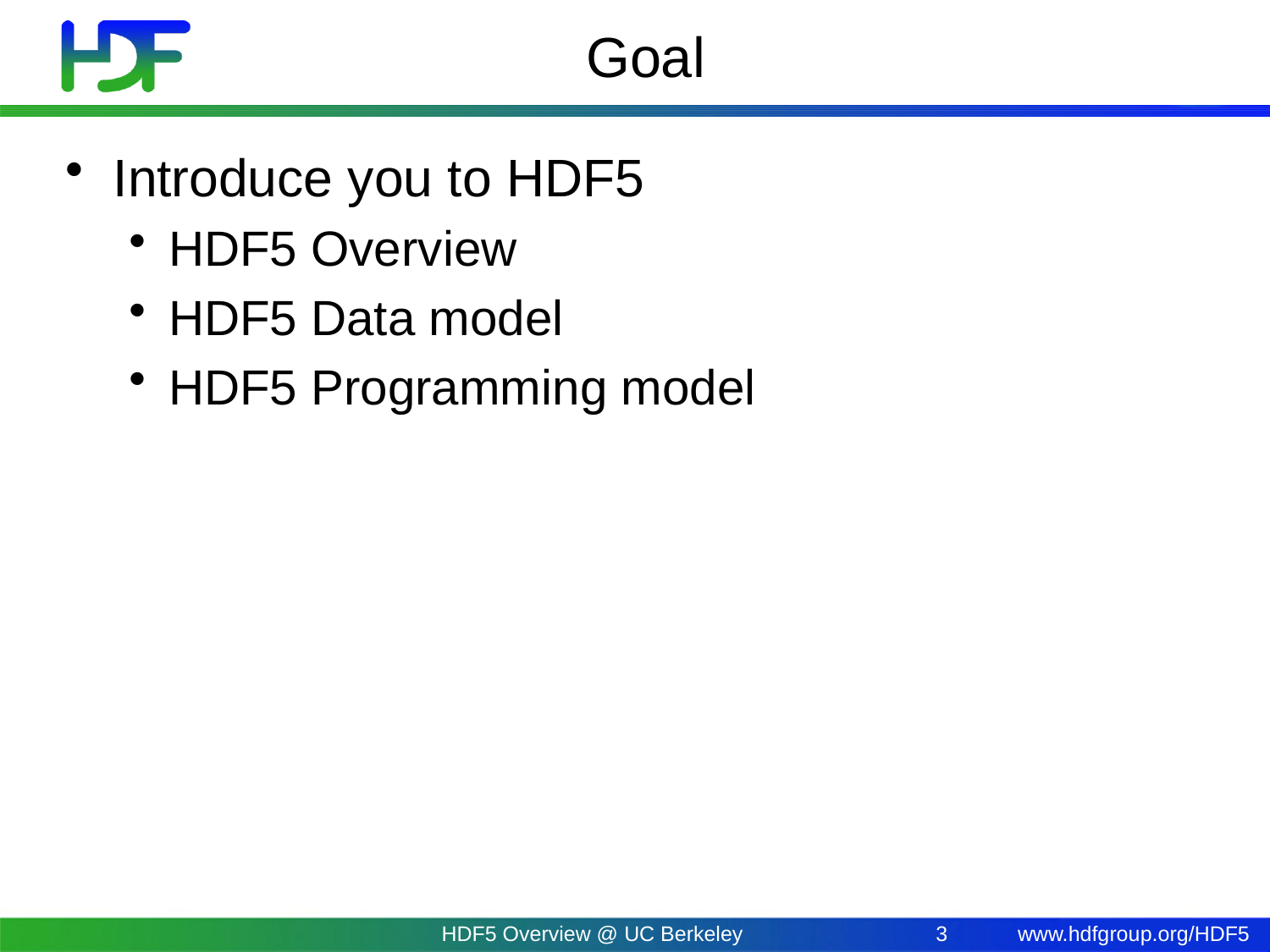

# Goal
Introduce you to HDF5
HDF5 Overview
HDF5 Data model
HDF5 Programming model
HDF5 Overview @ UC Berkeley
3